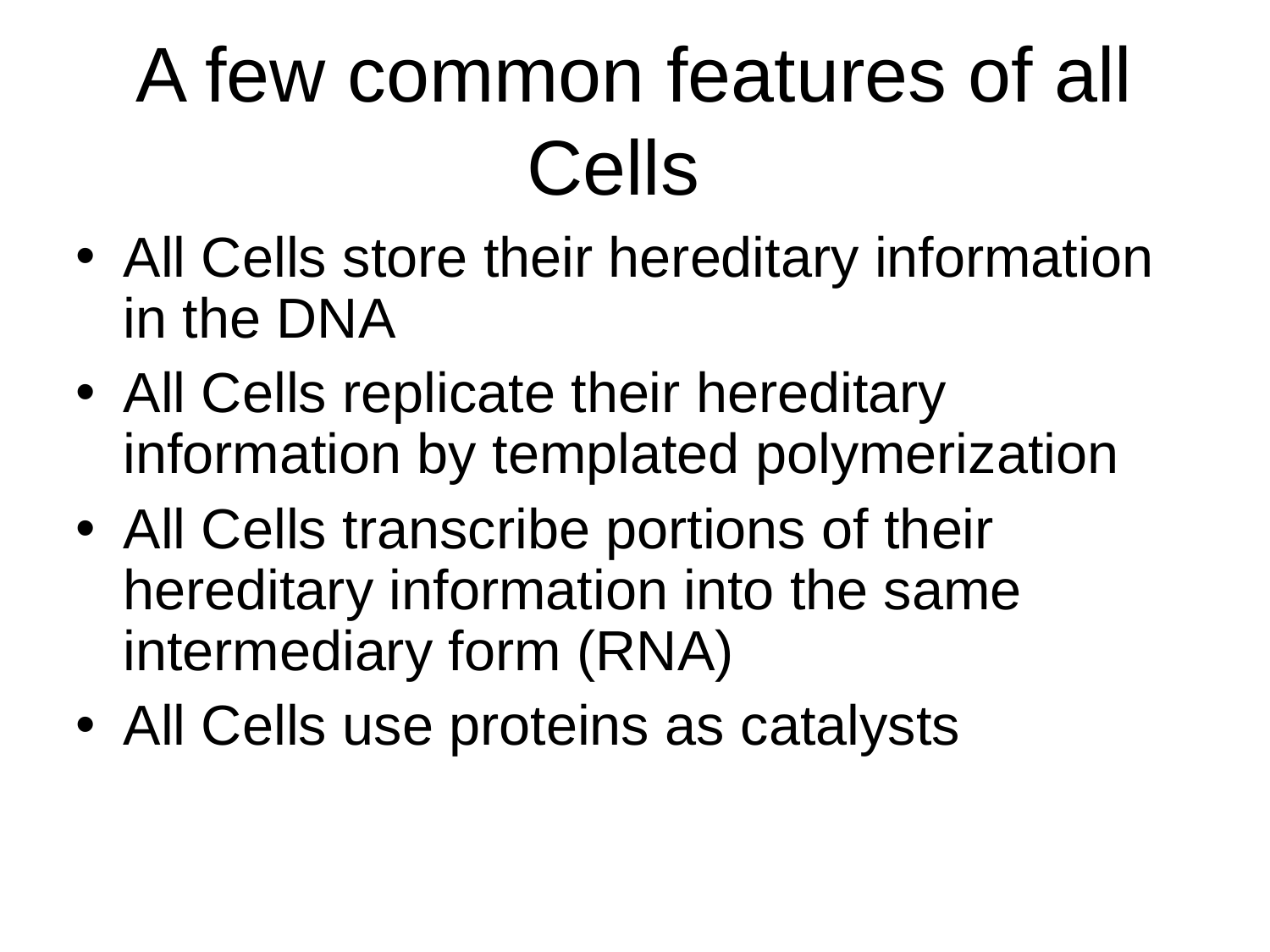

A few common features of all Cells
All Cells store their hereditary information in the DNA
All Cells replicate their hereditary information by templated polymerization
All Cells transcribe portions of their hereditary information into the same intermediary form (RNA)
All Cells use proteins as catalysts